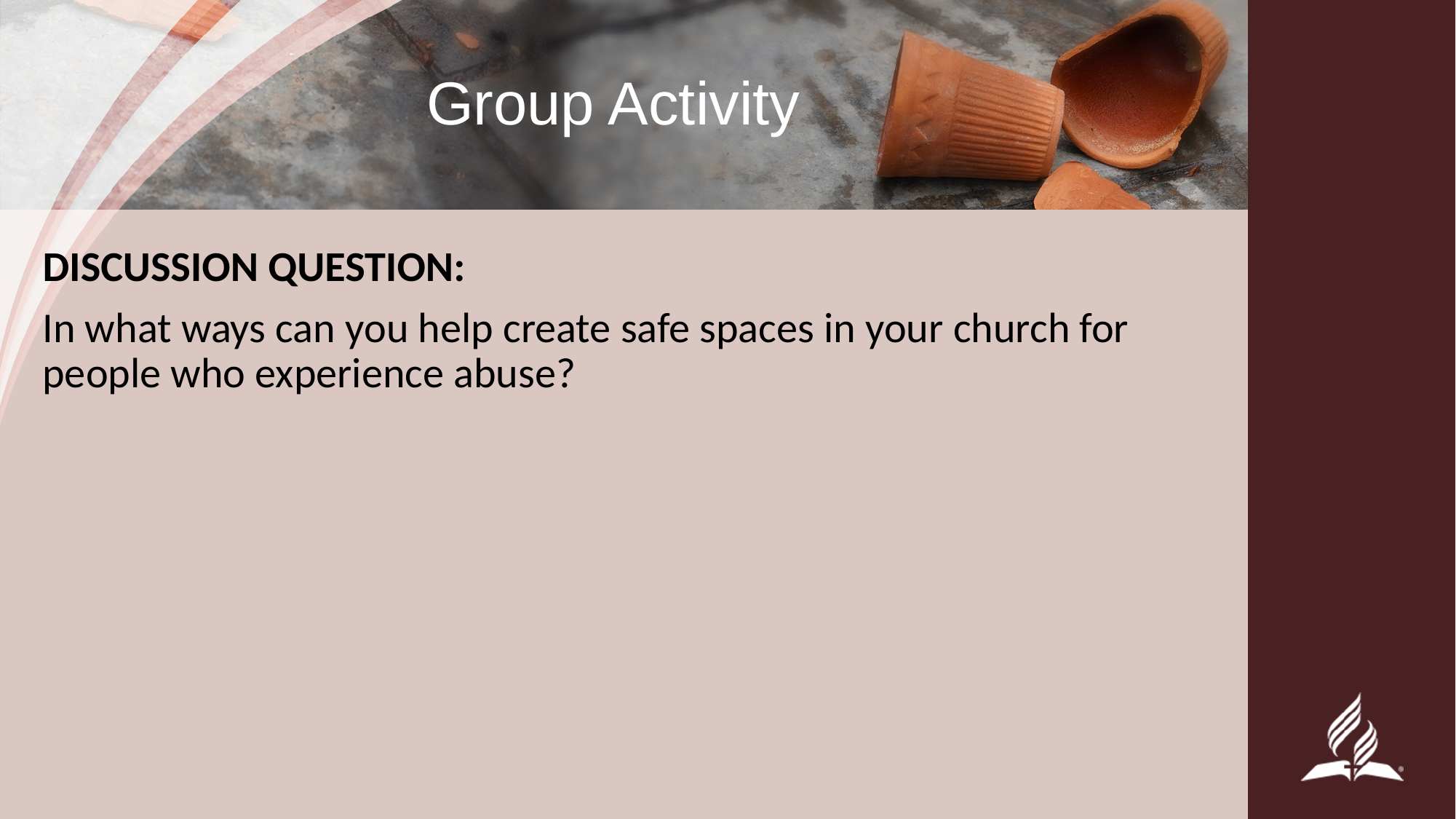

# Group Activity
DISCUSSION QUESTION:
In what ways can you help create safe spaces in your church for people who experience abuse?